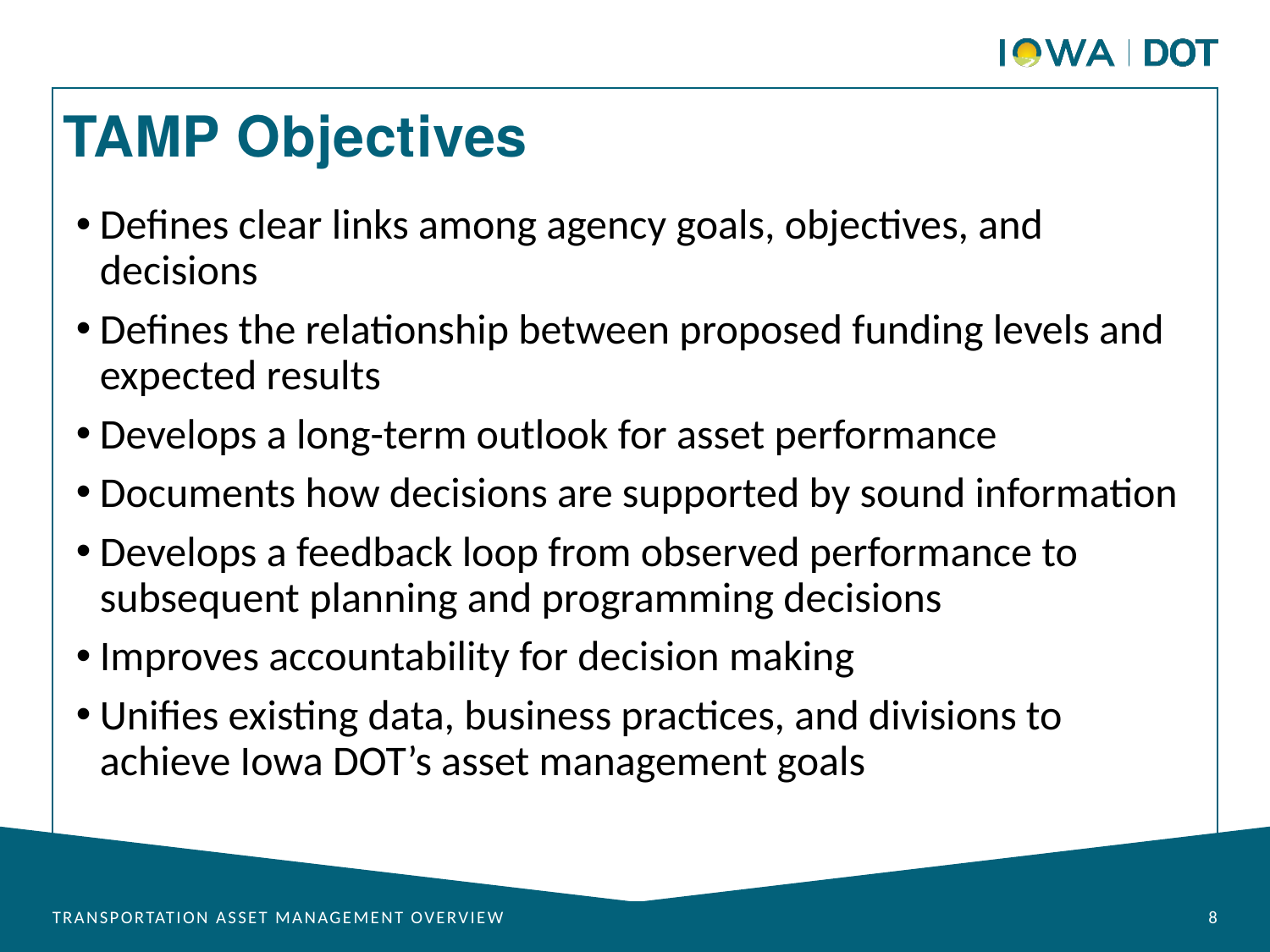

TAMP Objectives
Defines clear links among agency goals, objectives, and decisions
Defines the relationship between proposed funding levels and expected results
Develops a long-term outlook for asset performance
Documents how decisions are supported by sound information
Develops a feedback loop from observed performance to subsequent planning and programming decisions
Improves accountability for decision making
Unifies existing data, business practices, and divisions to achieve Iowa DOT’s asset management goals